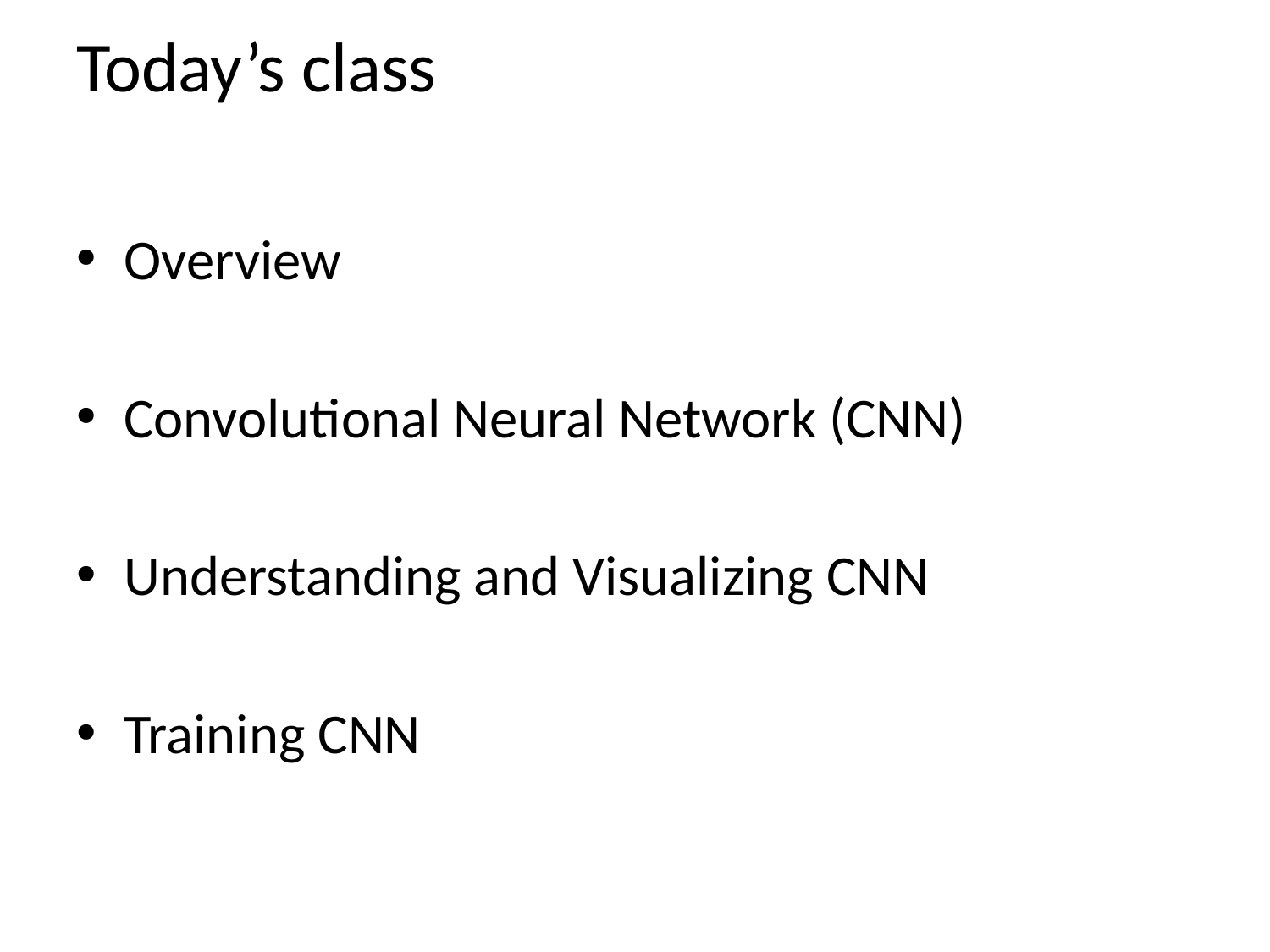

# Today’s class

Overview

Convolutional Neural Network (CNN)

Understanding and Visualizing CNN

Training CNN